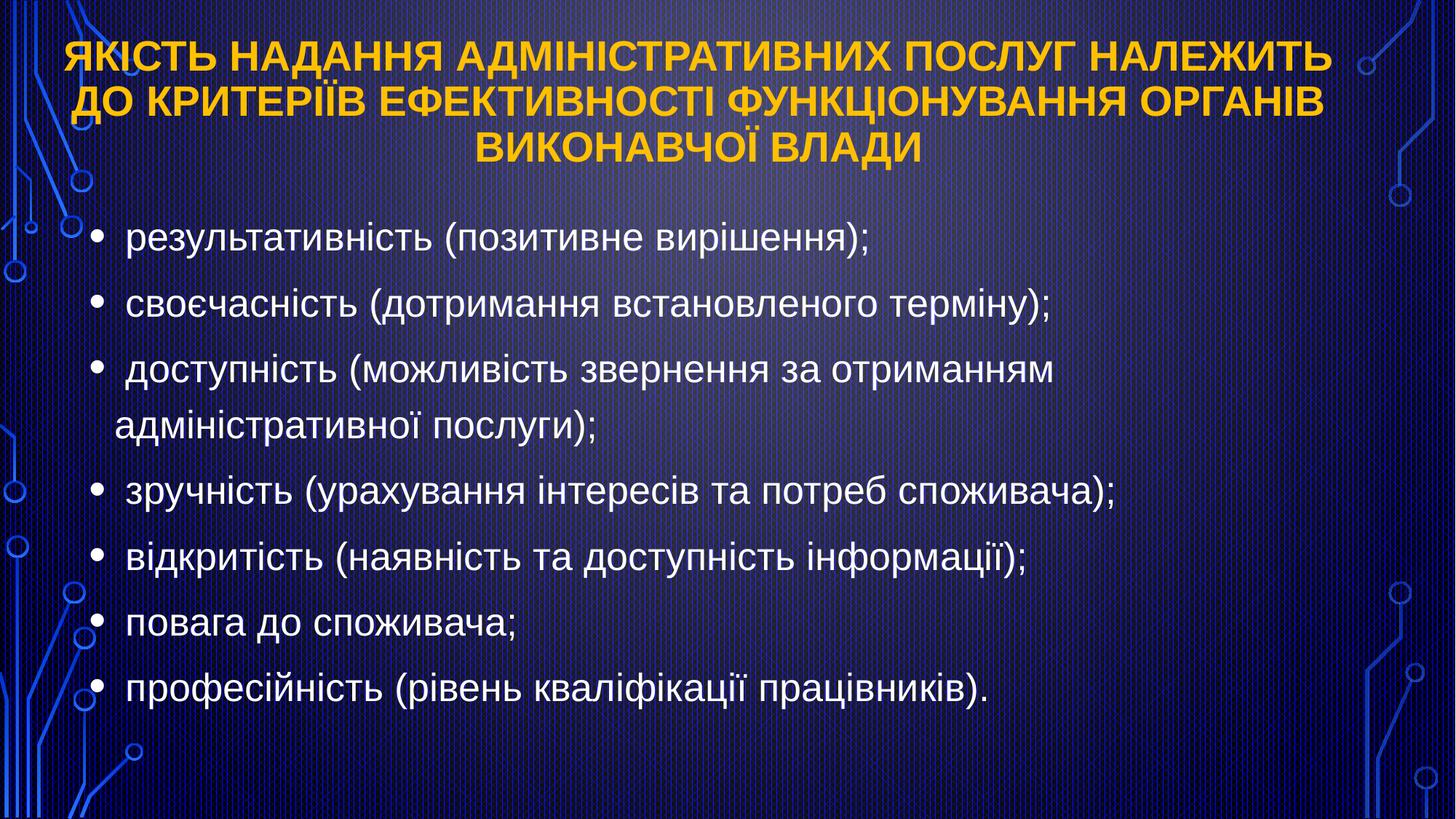

# Якість надання адміністративних послуг належить до критеріїв ефективності функціонування органів виконавчої влади
 результативність (позитивне вирішення);
 своєчасність (дотримання встановленого терміну);
 доступність (можливість звернення за отриманням адміністративної послуги);
 зручність (урахування інтересів та потреб споживача);
 відкритість (наявність та доступність інформації);
 повага до споживача;
 професійність (рівень кваліфікації працівників).